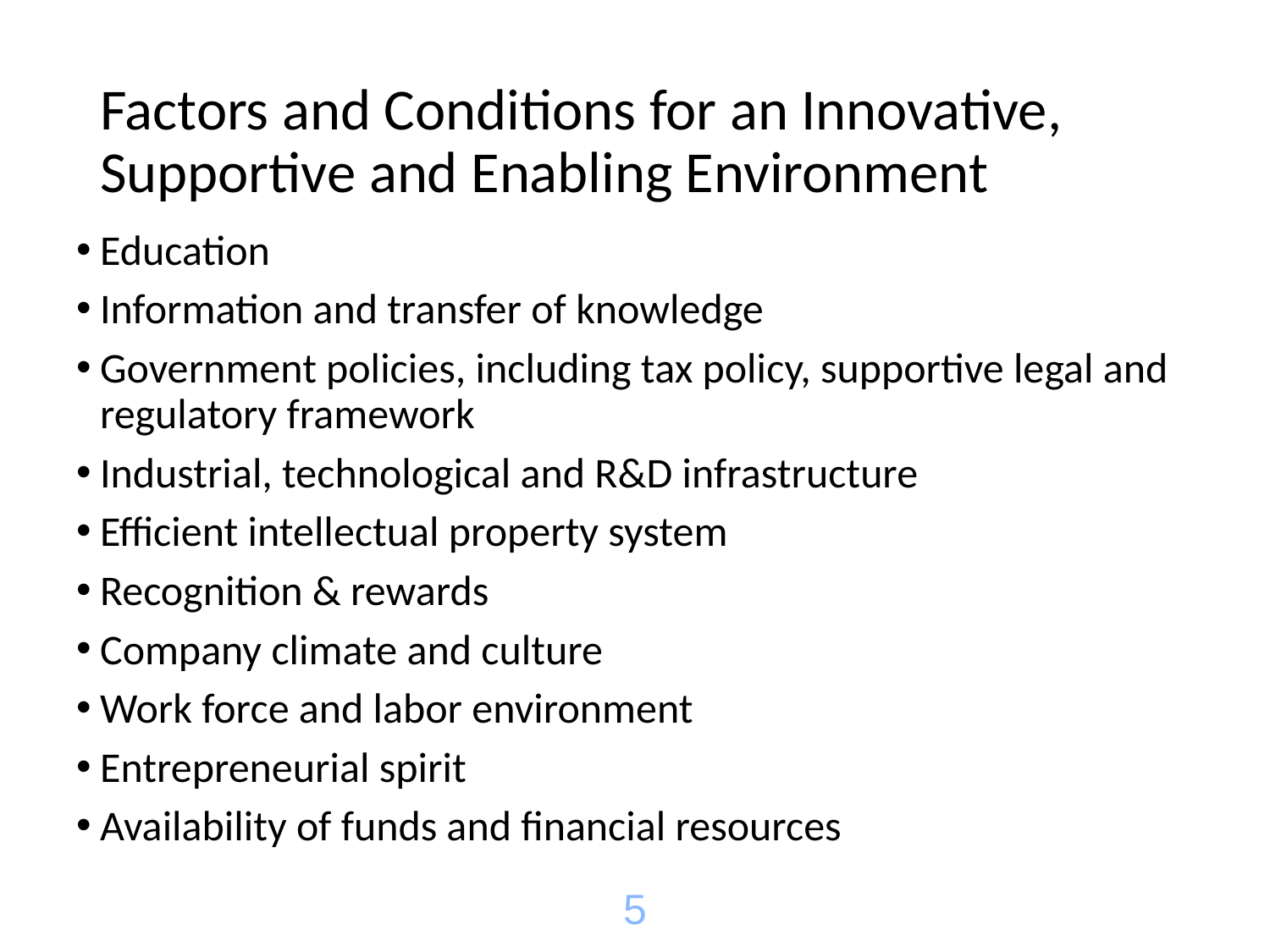

# Factors and Conditions for an Innovative, Supportive and Enabling Environment
Education
Information and transfer of knowledge
Government policies, including tax policy, supportive legal and regulatory framework
Industrial, technological and R&D infrastructure
Efficient intellectual property system
Recognition & rewards
Company climate and culture
Work force and labor environment
Entrepreneurial spirit
Availability of funds and financial resources
5